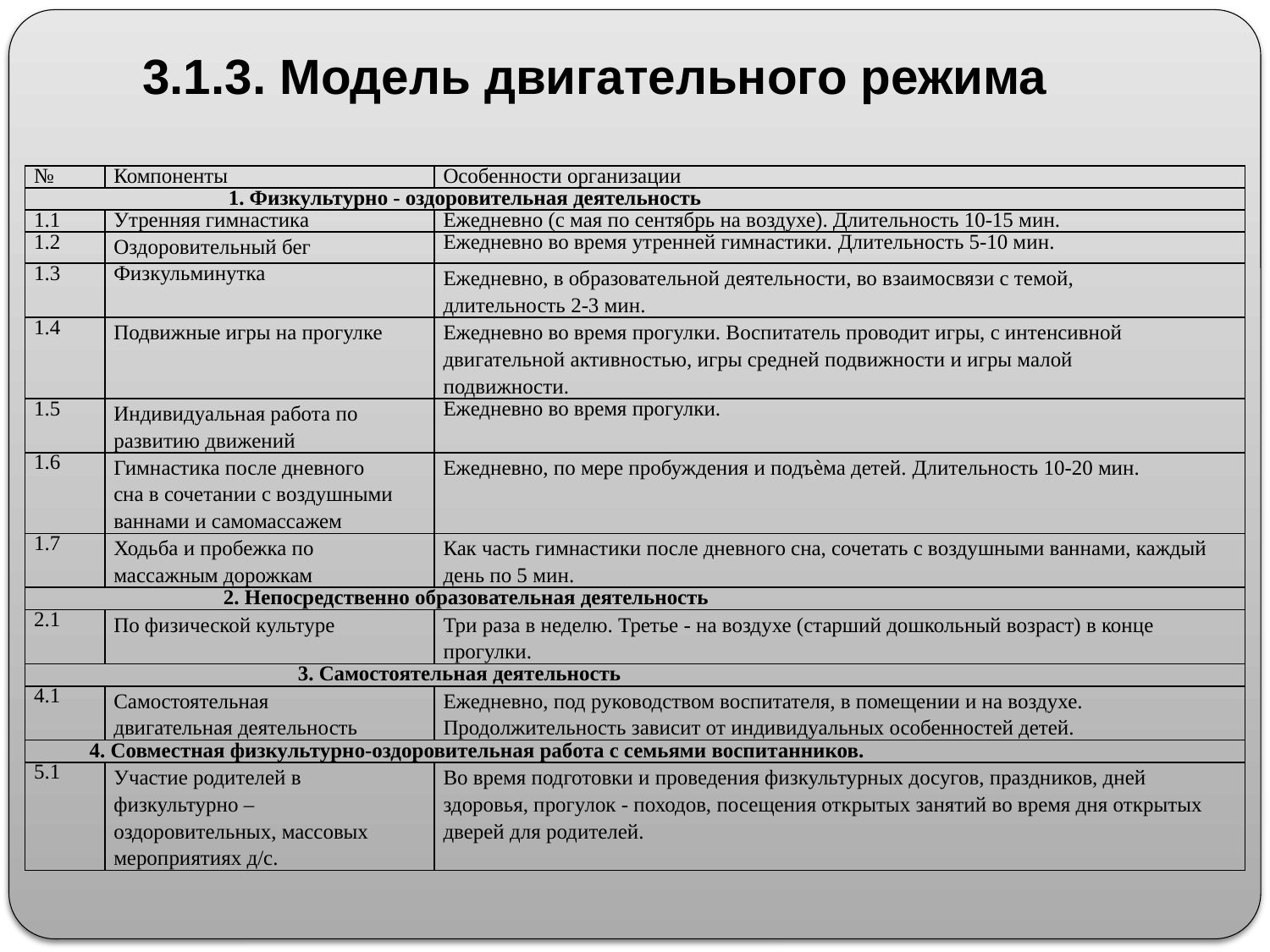

# 3.1.3. Модель двигательного режима
| № | Компоненты | Особенности организации |
| --- | --- | --- |
| 1. Физкультурно - оздоровительная деятельность |  |  |
| 1.1 | Утренняя гимнастика | Ежедневно (с мая по сентябрь на воздухе). Длительность 10-15 мин. |
| 1.2 | Оздоровительный бег | Ежедневно во время утренней гимнастики. Длительность 5-10 мин. |
| 1.3 | Физкульминутка | Ежедневно, в образовательной деятельности, во взаимосвязи с темой, длительность 2-3 мин. |
| 1.4 | Подвижные игры на прогулке | Ежедневно во время прогулки. Воспитатель проводит игры, с интенсивной двигательной активностью, игры средней подвижности и игры малой подвижности. |
| 1.5 | Индивидуальная работа по развитию движений | Ежедневно во время прогулки. |
| 1.6 | Гимнастика после дневного сна в сочетании с воздушными ваннами и самомассажем | Ежедневно, по мере пробуждения и подъѐма детей. Длительность 10-20 мин. |
| 1.7 | Ходьба и пробежка по массажным дорожкам | Как часть гимнастики после дневного сна, сочетать с воздушными ваннами, каждый день по 5 мин. |
| 2. Непосредственно образовательная деятельность |  |  |
| 2.1 | По физической культуре | Три раза в неделю. Третье - на воздухе (старший дошкольный возраст) в конце прогулки. |
| 3. Самостоятельная деятельность |  |  |
| 4.1 | Самостоятельная двигательная деятельность | Ежедневно, под руководством воспитателя, в помещении и на воздухе. Продолжительность зависит от индивидуальных особенностей детей. |
| 4. Совместная физкультурно-оздоровительная работа с семьями воспитанников. |  |  |
| 5.1 | Участие родителей в физкультурно – оздоровительных, массовых мероприятиях д/с. | Во время подготовки и проведения физкультурных досугов, праздников, дней здоровья, прогулок - походов, посещения открытых занятий во время дня открытых дверей для родителей. |